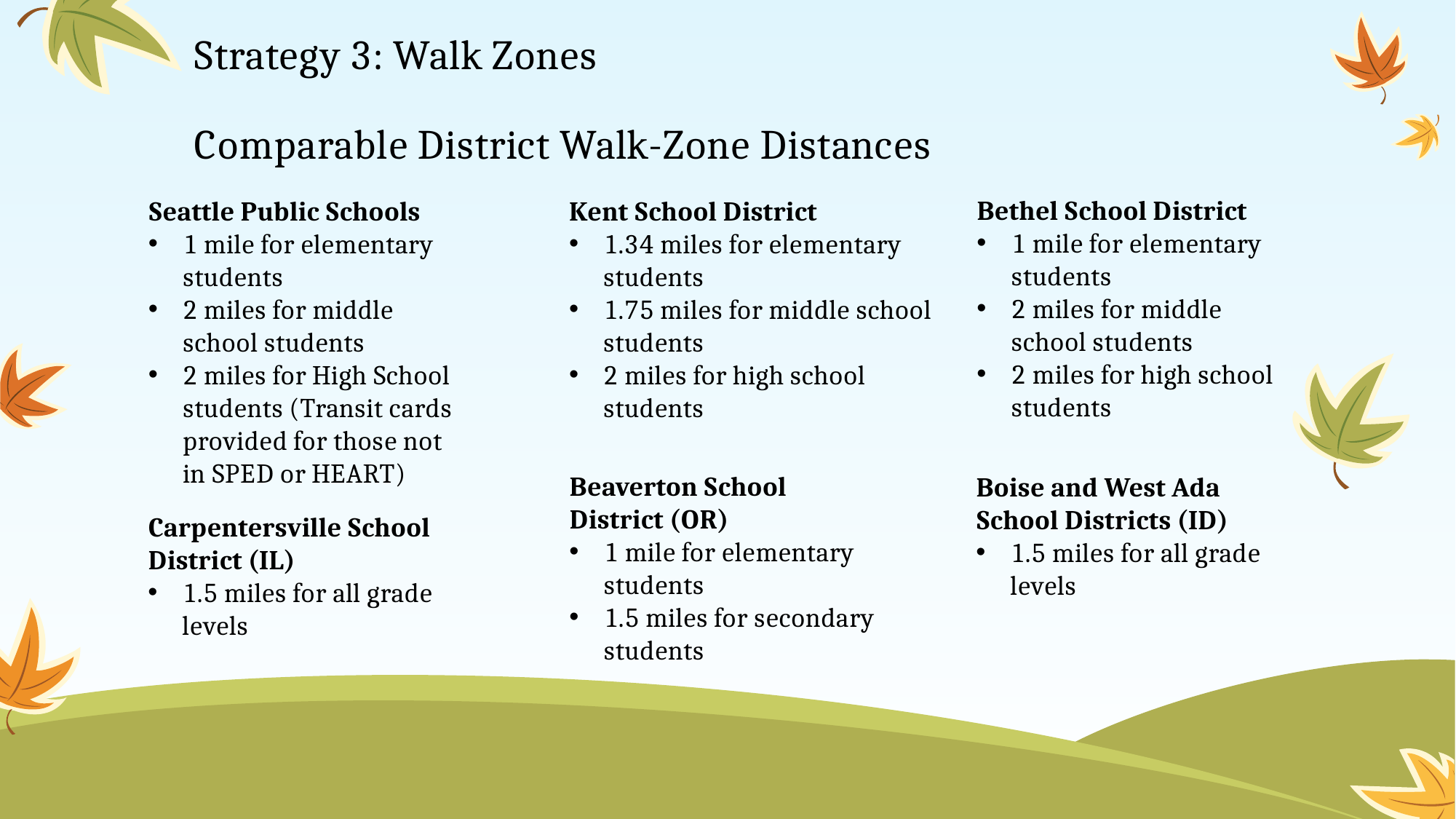

# Strategy 3: Walk Zones Comparable District Walk-Zone Distances
Bethel School District
1 mile for elementary students
2 miles for middle school students
2 miles for high school students

Kent School District
1.34 miles for elementary students
1.75 miles for middle school students
2 miles for high school students

Seattle Public Schools
1 mile for elementary students
2 miles for middle school students
2 miles for High School students (Transit cards provided for those not in SPED or HEART)

Beaverton School District (OR)
1 mile for elementary students
1.5 miles for secondary students

Boise and West Ada School Districts (ID)
1.5 miles for all grade levels

Carpentersville School District (IL)
1.5 miles for all grade levels